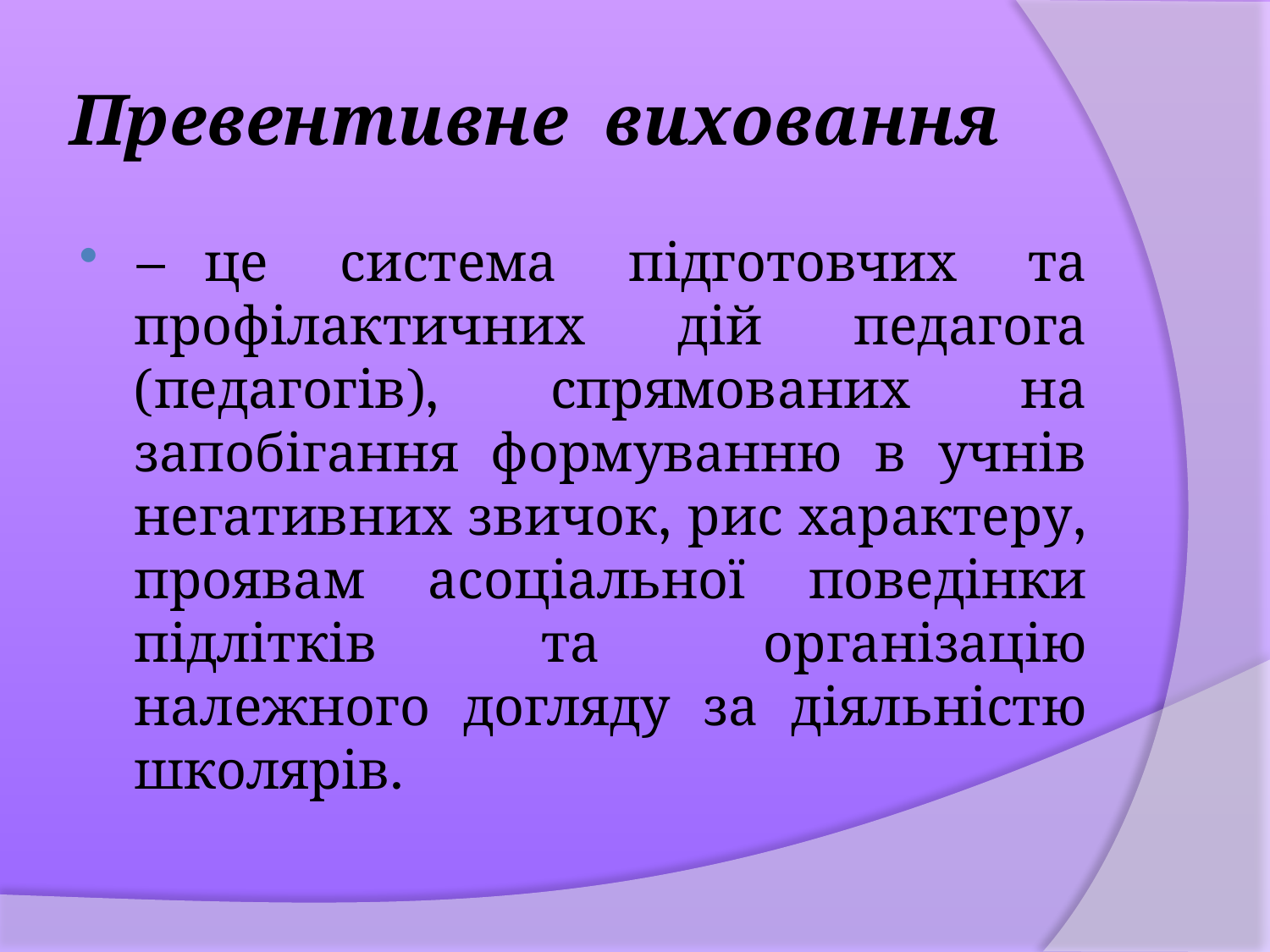

# Превентивне  виховання
– це  система  підготовчих  та профілактичних дій педагога (педагогів), спрямованих на запобігання формуванню в учнів негативних звичок, рис характеру, проявам асоціальної поведінки підлітків та організацію належного догляду за діяльністю школярів.